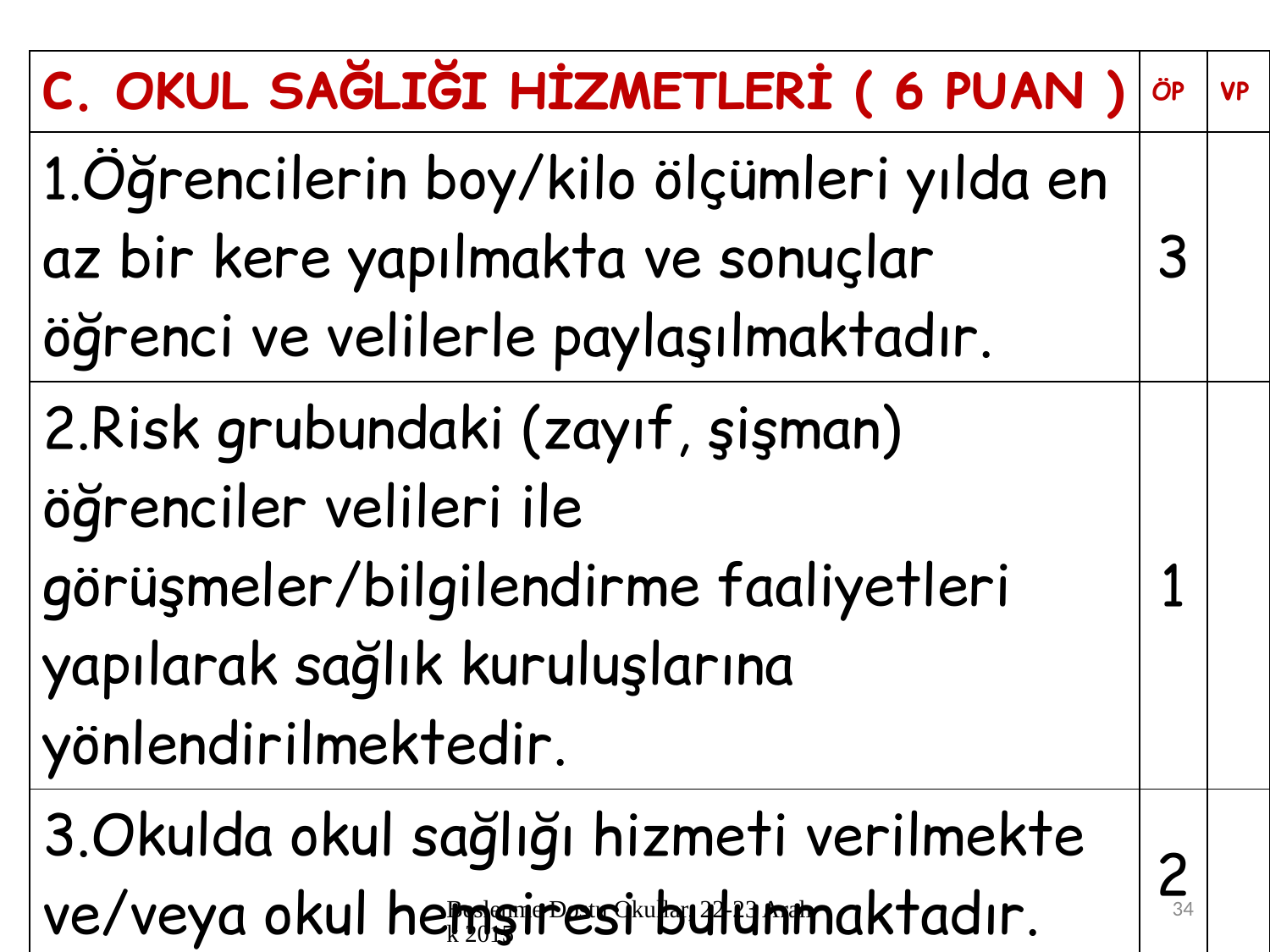

| C. OKUL SAĞLIĞI HİZMETLERİ ( 6 PUAN ) | ÖP | VP |
| --- | --- | --- |
| Öğrencilerin boy/kilo ölçümleri yılda en az bir kere yapılmakta ve sonuçlar öğrenci ve velilerle paylaşılmaktadır. | 3 |  |
| 2.Risk grubundaki (zayıf, şişman) öğrenciler velileri ile görüşmeler/bilgilendirme faaliyetleri yapılarak sağlık kuruluşlarına yönlendirilmektedir. | 1 |  |
| 3.Okulda okul sağlığı hizmeti verilmekte ve/veya okul hemşiresi bulunmaktadır. | 2 |  |
Beslenme Dostu Okullar, 22-23 Aralık 2015
34